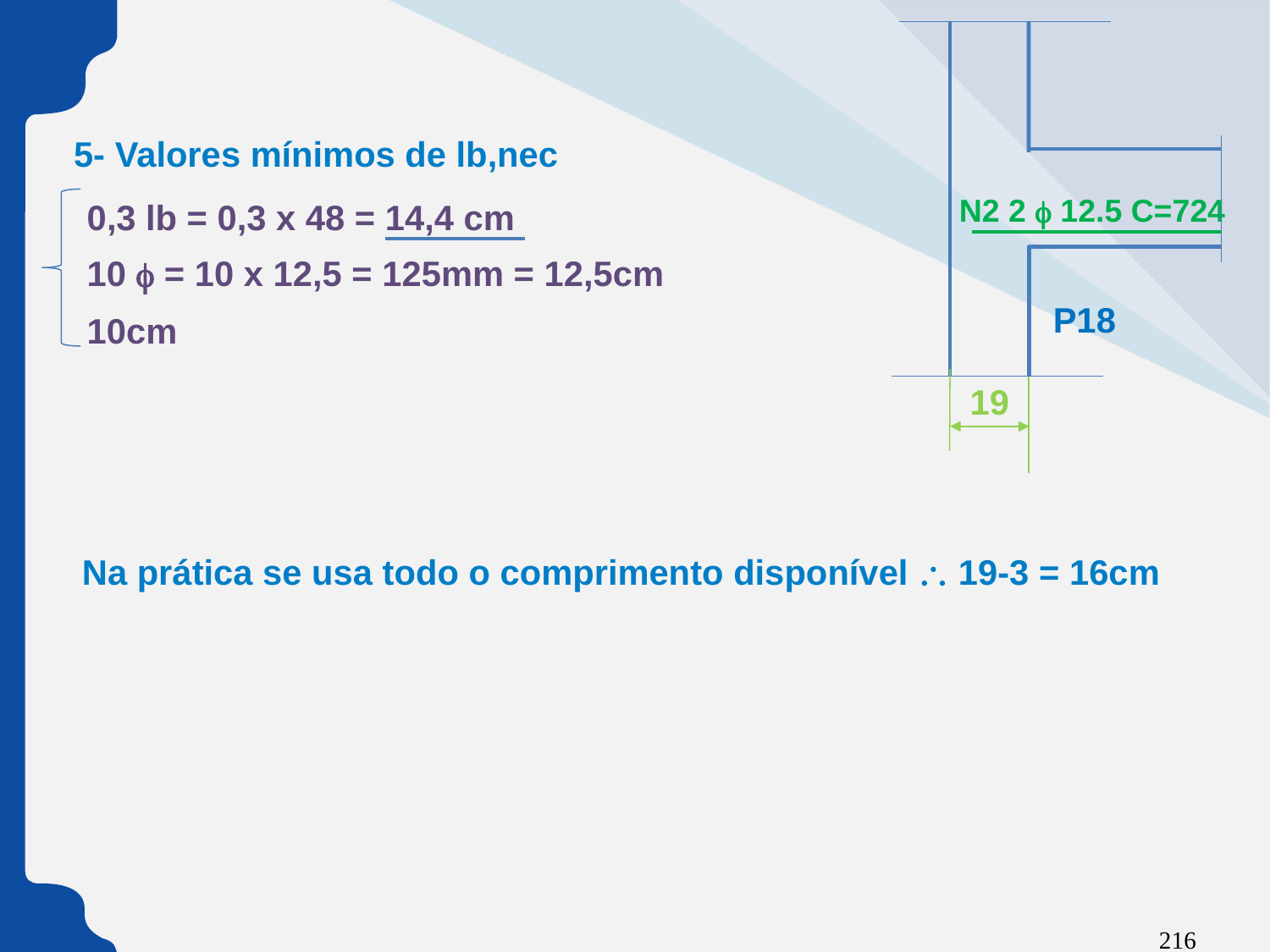

5- Valores mínimos de lb,nec
N2 2 φ 12.5 C=724

0,3 lb = 0,3 x 48 = 14,4 cm
10 φ = 10 x 12,5 = 125mm = 12,5cm
P18
10cm
19
Na prática se usa todo o comprimento disponível ∴ 19-3 = 16cm
216